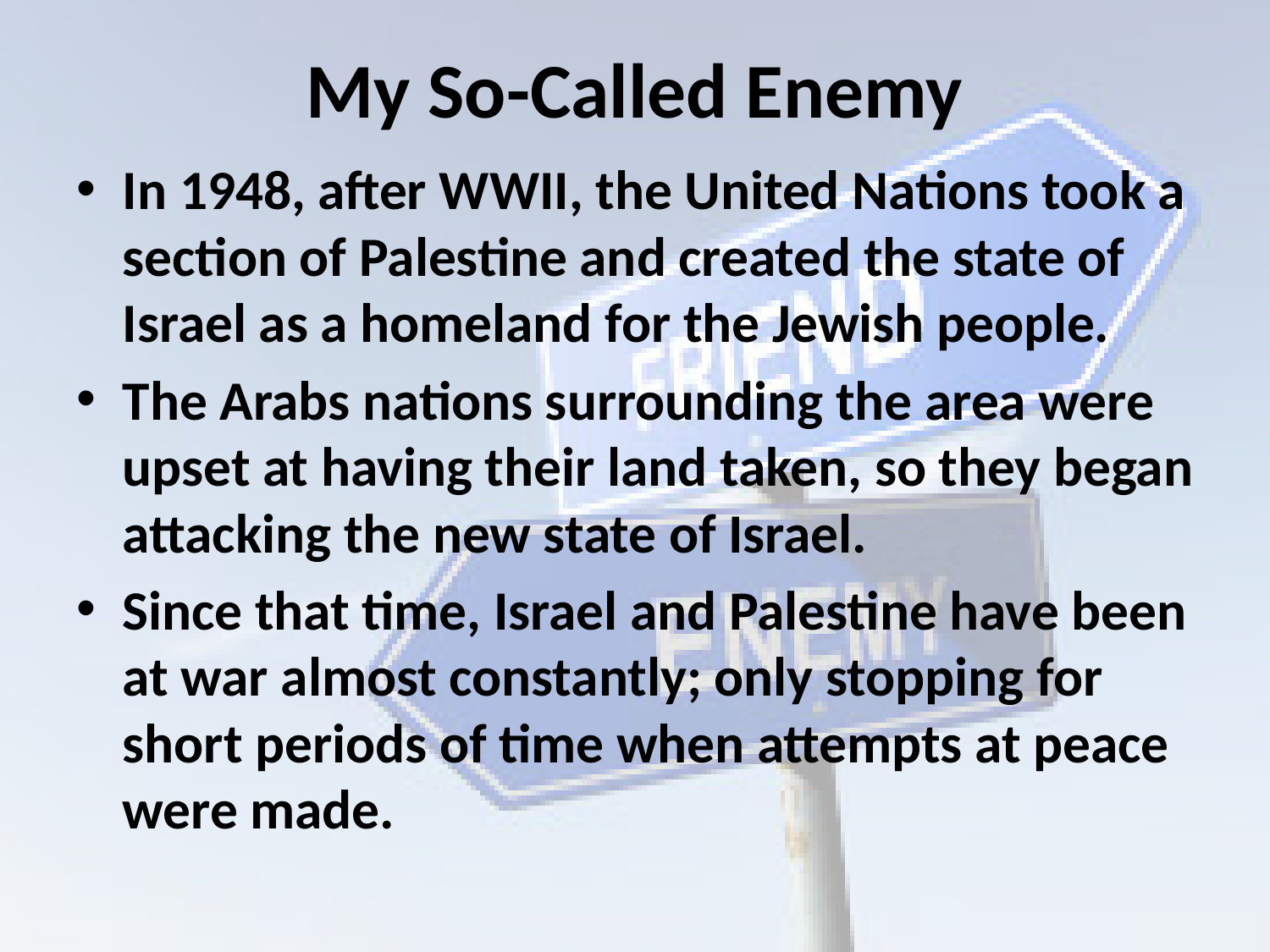

# My So-Called Enemy
In 1948, after WWII, the United Nations took a section of Palestine and created the state of Israel as a homeland for the Jewish people.
The Arabs nations surrounding the area were upset at having their land taken, so they began attacking the new state of Israel.
Since that time, Israel and Palestine have been at war almost constantly; only stopping for short periods of time when attempts at peace were made.